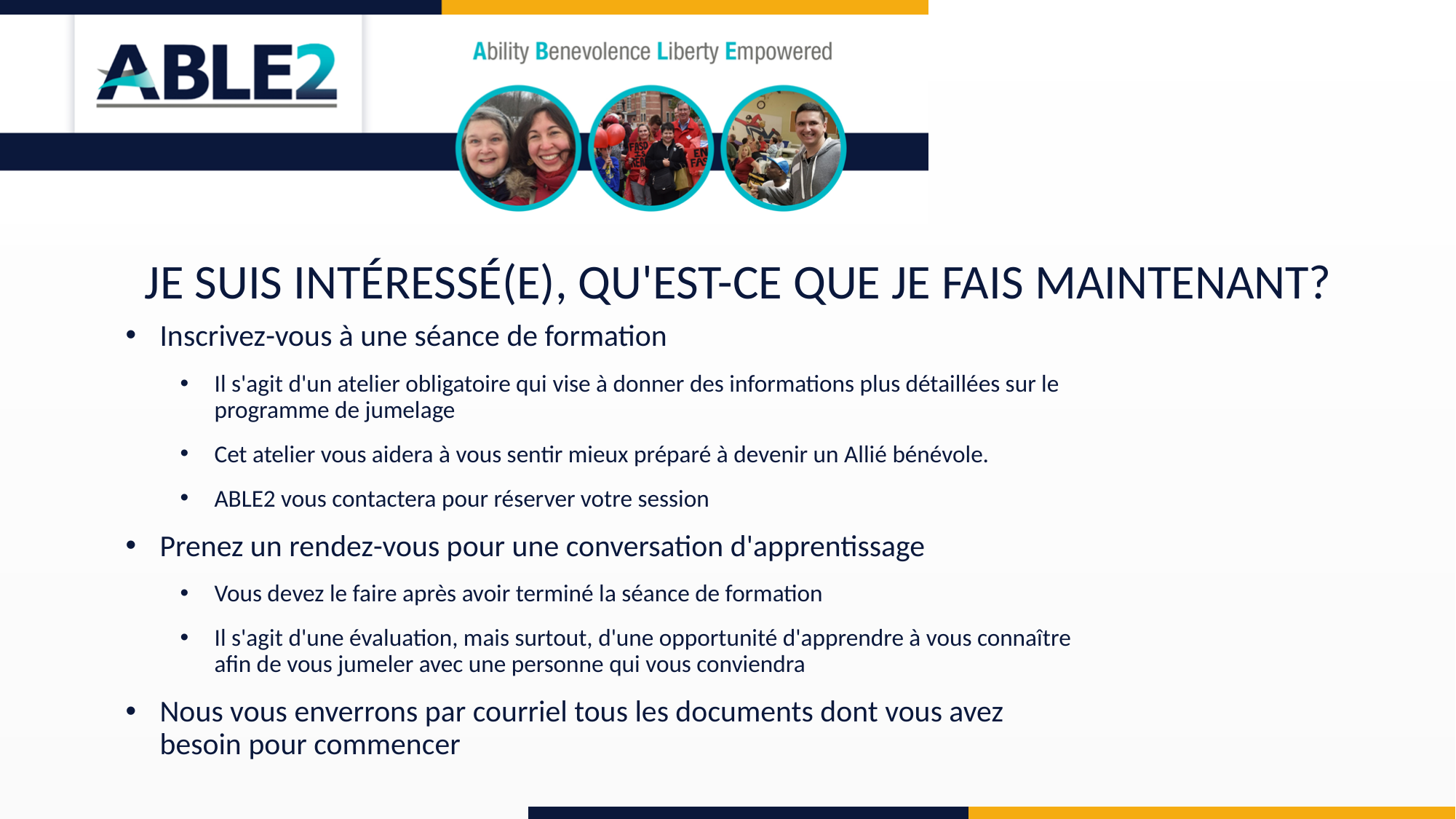

JE SUIS INTÉRESSÉ(E), QU'EST-CE QUE JE FAIS MAINTENANT?
Inscrivez-vous à une séance de formation
Il s'agit d'un atelier obligatoire qui vise à donner des informations plus détaillées sur le programme de jumelage
Cet atelier vous aidera à vous sentir mieux préparé à devenir un Allié bénévole.
ABLE2 vous contactera pour réserver votre session
Prenez un rendez-vous pour une conversation d'apprentissage
Vous devez le faire après avoir terminé la séance de formation
Il s'agit d'une évaluation, mais surtout, d'une opportunité d'apprendre à vous connaître afin de vous jumeler avec une personne qui vous conviendra
Nous vous enverrons par courriel tous les documents dont vous avez besoin pour commencer